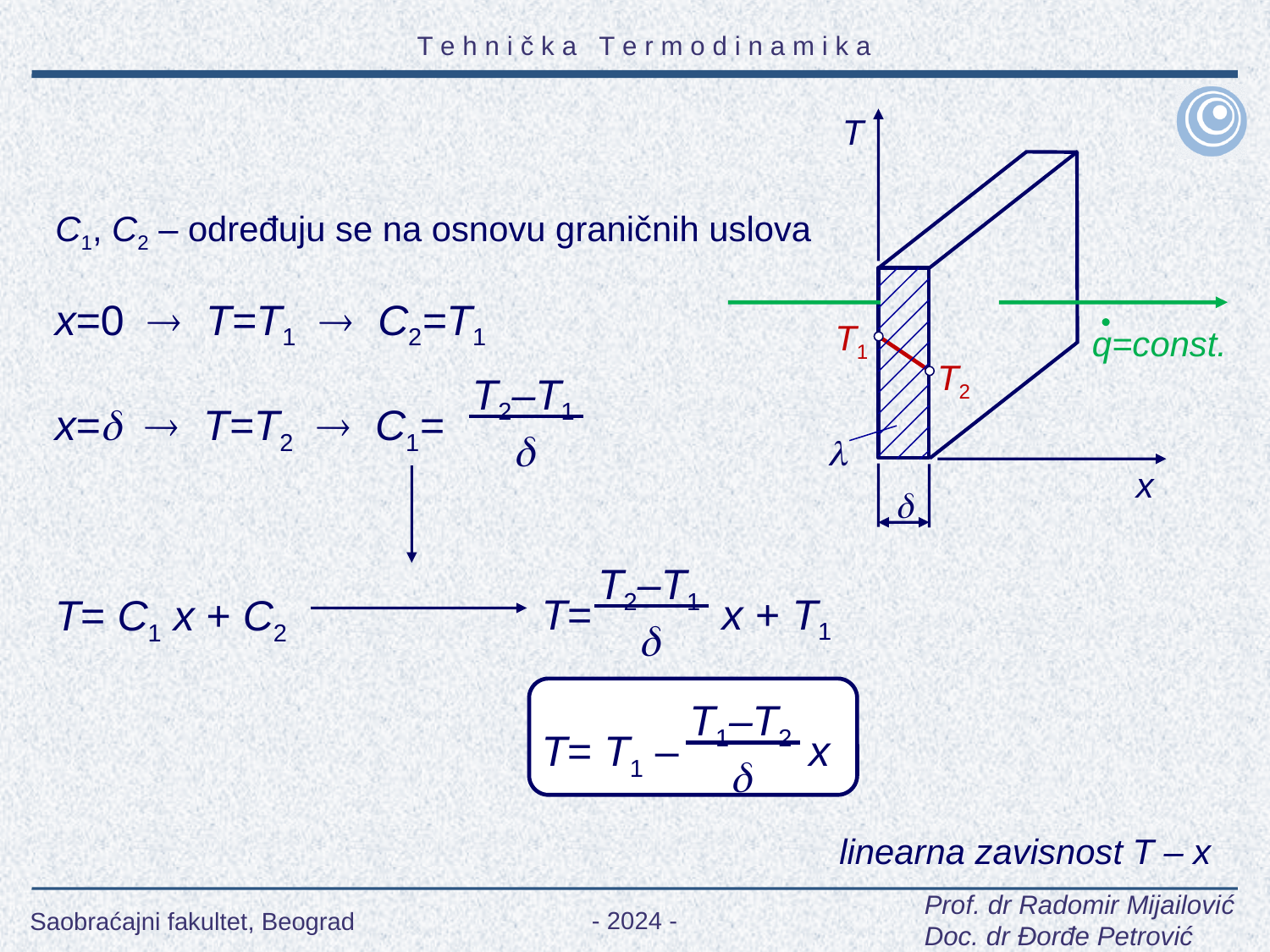

T

T1

q=const.

T2

λ
x

δ

C1, C2 – određuju se na osnovu graničnih uslova
x=0  →  T=T1  →  C2=T1
T2–T1
x=δ  →  T=T2  →  C1=
δ

T2–T1
T=           x + T1
T= C1 x + C2
δ

T1–T2

T= T1 –           x
δ
linearna zavisnost T – x